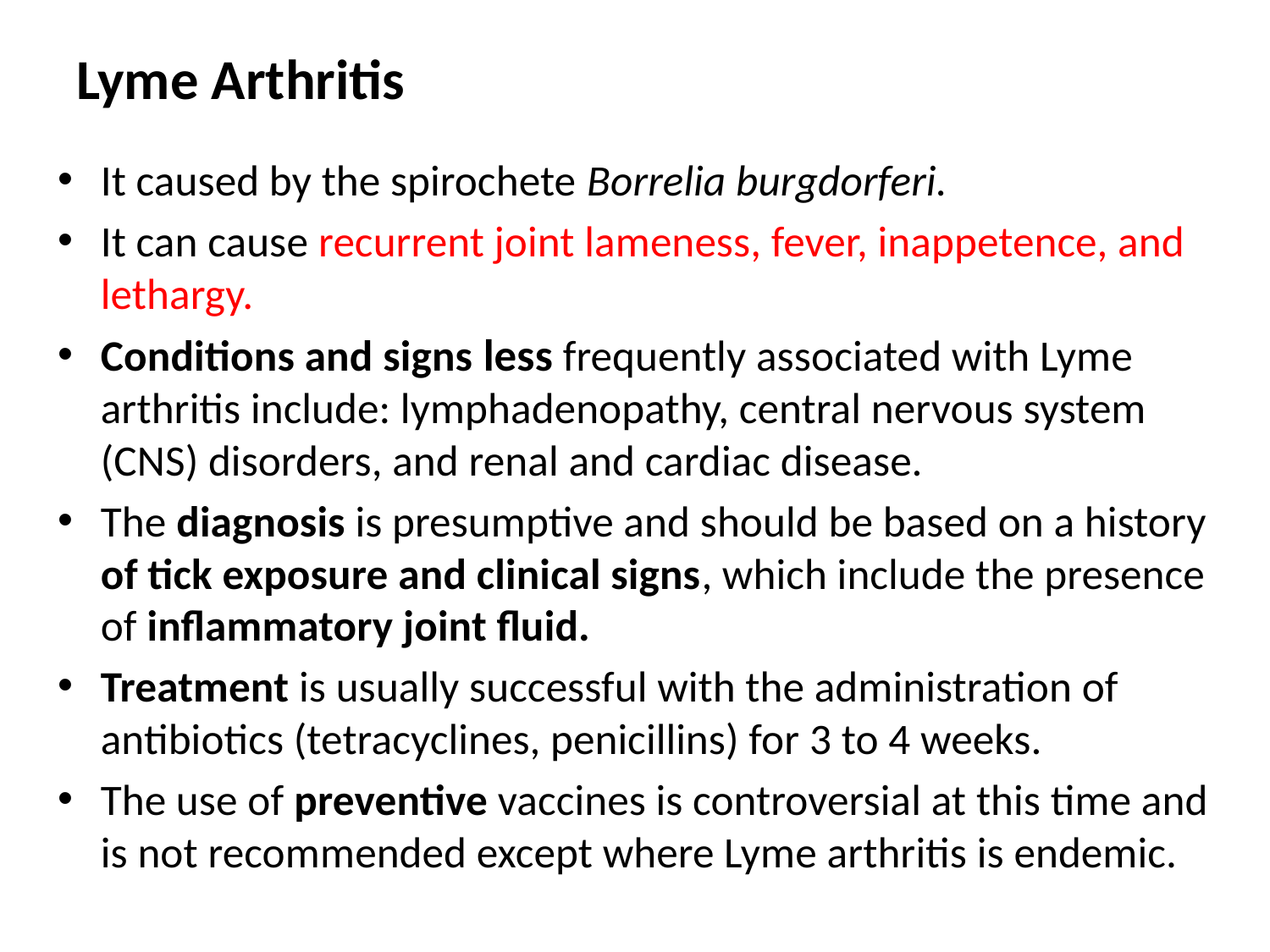

# Lyme Arthritis
It caused by the spirochete Borrelia burgdorferi.
It can cause recurrent joint lameness, fever, inappetence, and lethargy.
Conditions and signs less frequently associated with Lyme arthritis include: lymphadenopathy, central nervous system (CNS) disorders, and renal and cardiac disease.
The diagnosis is presumptive and should be based on a history of tick exposure and clinical signs, which include the presence of inflammatory joint fluid.
Treatment is usually successful with the administration of antibiotics (tetracyclines, penicillins) for 3 to 4 weeks.
The use of preventive vaccines is controversial at this time and is not recommended except where Lyme arthritis is endemic.